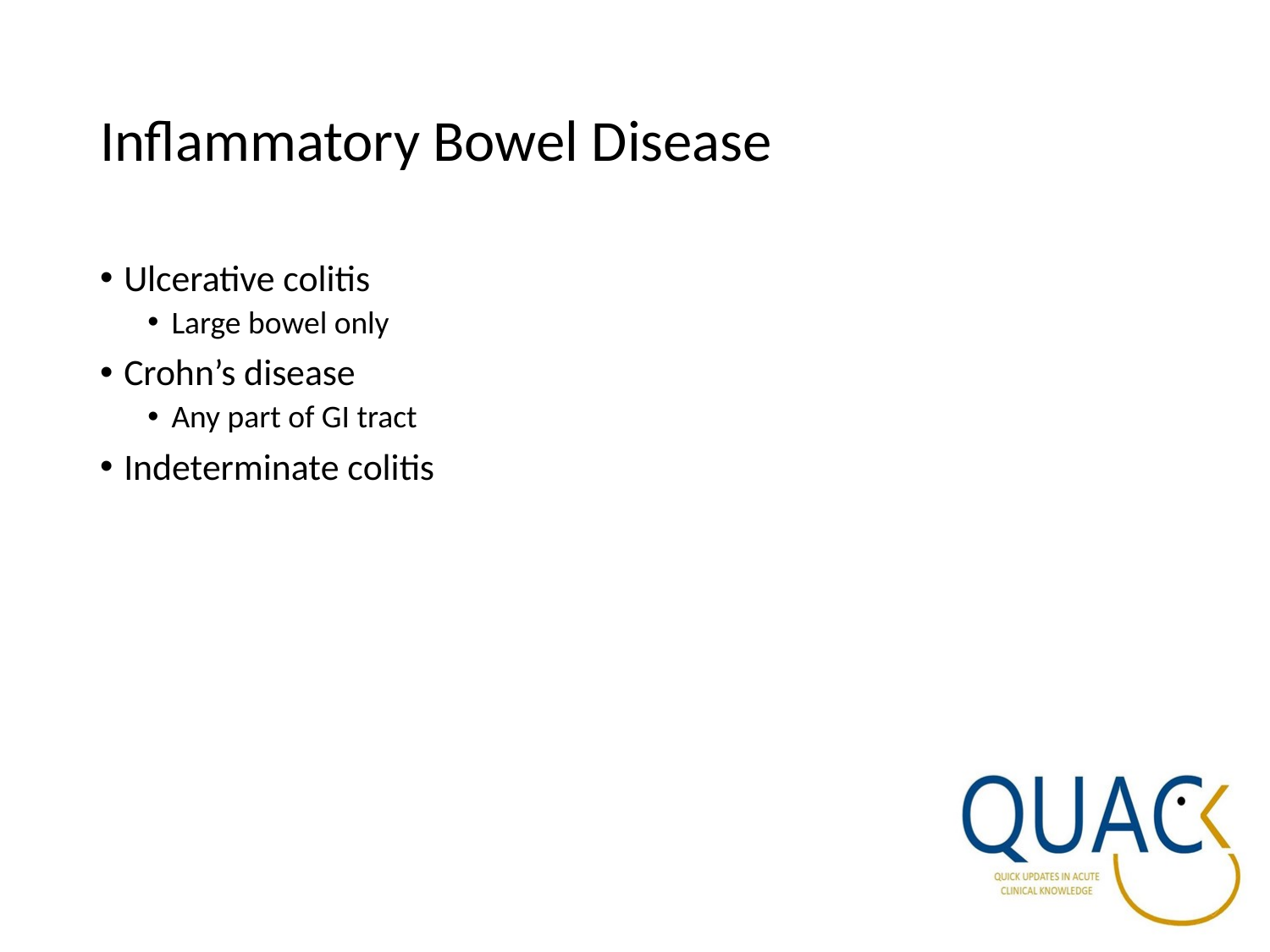

# Inflammatory Bowel Disease
Ulcerative colitis
Large bowel only
Crohn’s disease
Any part of GI tract
Indeterminate colitis